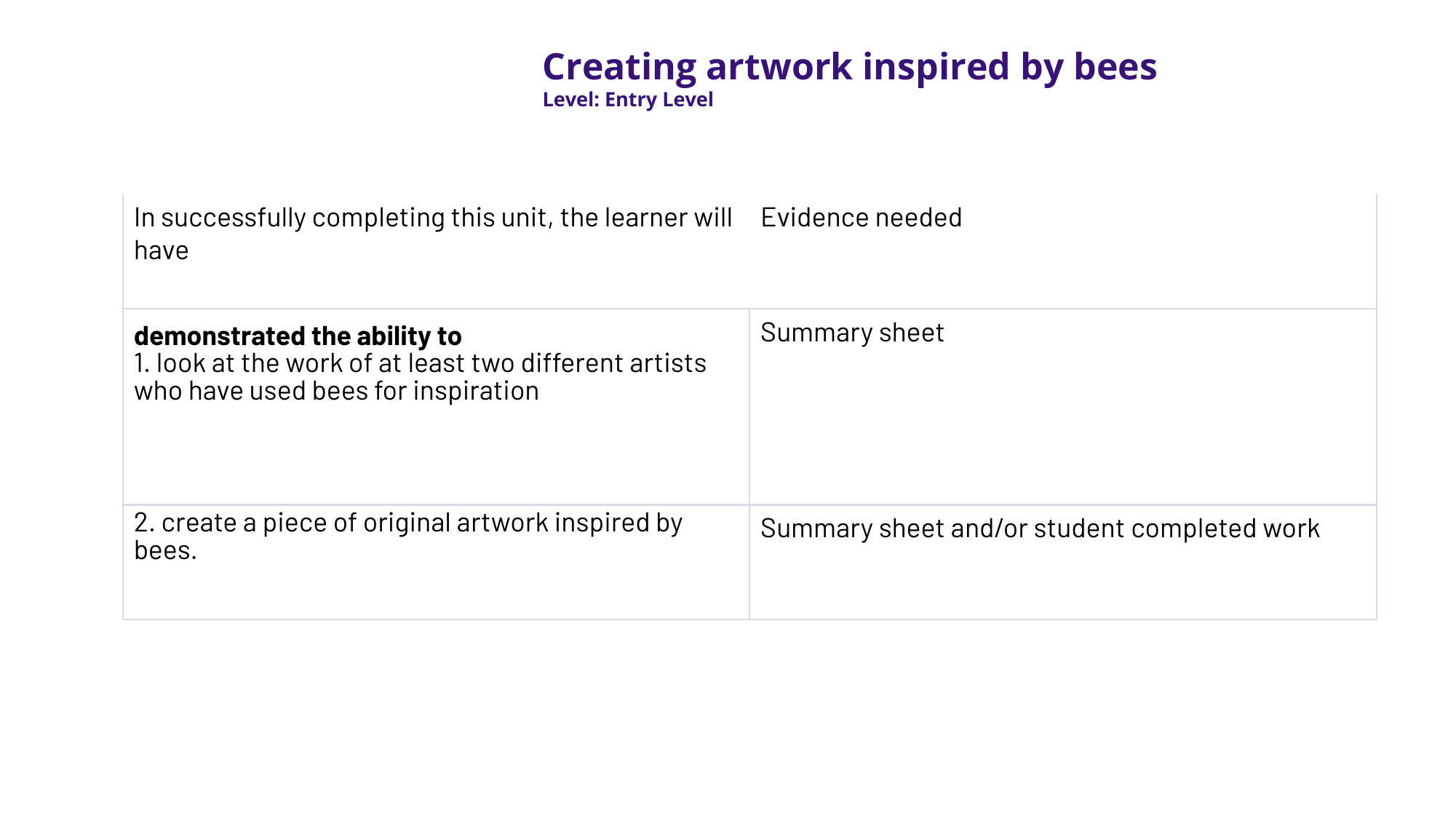

Creating artwork inspired by bees
Level: Entry Level

| In successfully completing this unit, the learner will have | Evidence needed |
| --- | --- |
| demonstrated the ability to 1. look at the work of at least two different artists who have used bees for inspiration | Summary sheet |
| 2. create a piece of original artwork inspired by bees. | Summary sheet and/or student completed work |